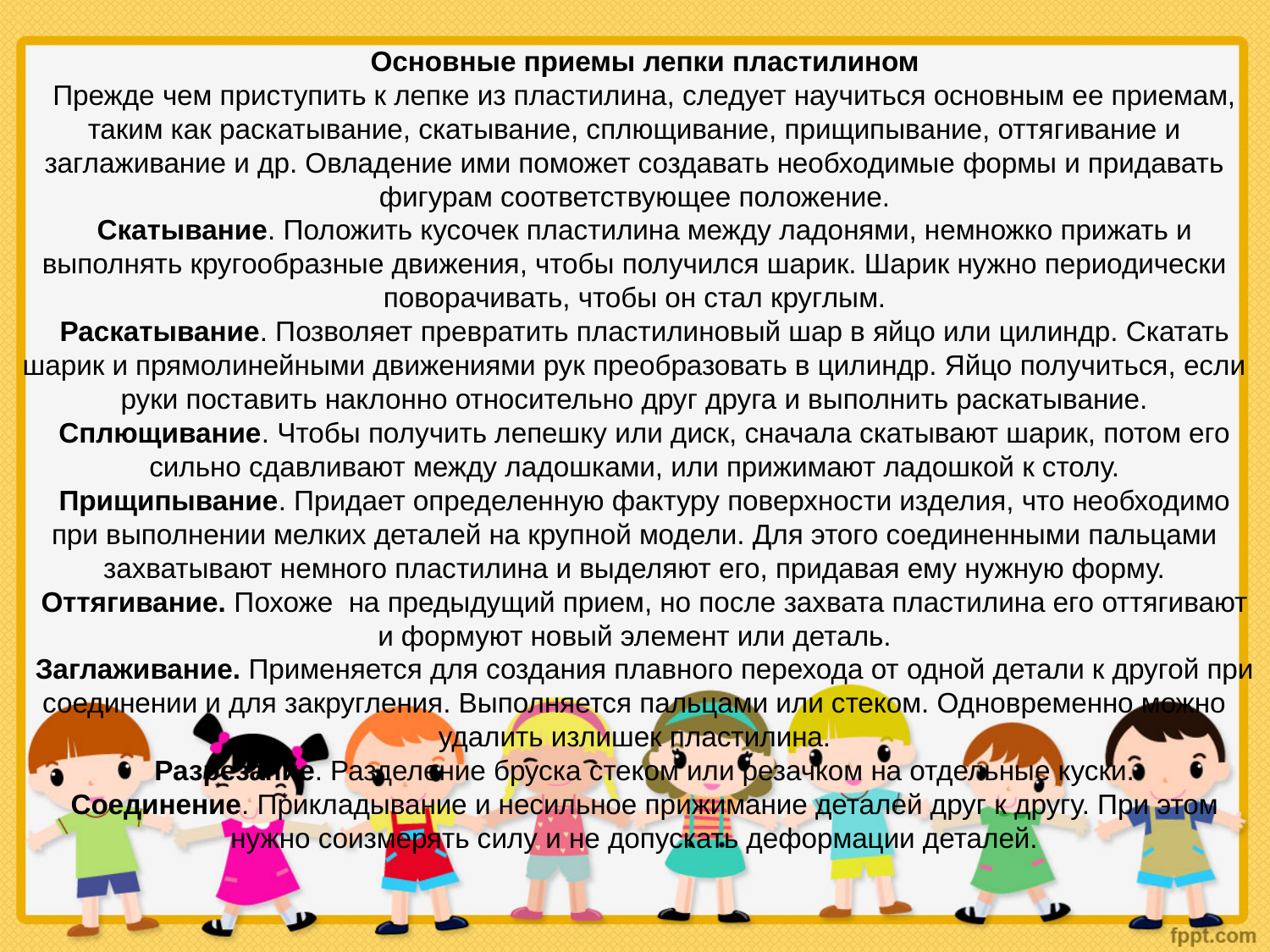

Основные приемы лепки пластилином
Прежде чем приступить к лепке из пластилина, следует научиться основным ее приемам, таким как раскатывание, скатывание, сплющивание, прищипывание, оттягивание и заглаживание и др. Овладение ими поможет создавать необходимые формы и придавать фигурам соответствующее положение.
Скатывание. Положить кусочек пластилина между ладонями, немножко прижать и выполнять кругообразные движения, чтобы получился шарик. Шарик нужно периодически поворачивать, чтобы он стал круглым.
Раскатывание. Позволяет превратить пластилиновый шар в яйцо или цилиндр. Скатать шарик и прямолинейными движениями рук преобразовать в цилиндр. Яйцо получиться, если руки поставить наклонно относительно друг друга и выполнить раскатывание.
Сплющивание. Чтобы получить лепешку или диск, сначала скатывают шарик, потом его сильно сдавливают между ладошками, или прижимают ладошкой к столу.
Прищипывание. Придает определенную фактуру поверхности изделия, что необходимо при выполнении мелких деталей на крупной модели. Для этого соединенными пальцами захватывают немного пластилина и выделяют его, придавая ему нужную форму.
Оттягивание. Похоже  на предыдущий прием, но после захвата пластилина его оттягивают и формуют новый элемент или деталь.
Заглаживание. Применяется для создания плавного перехода от одной детали к другой при соединении и для закругления. Выполняется пальцами или стеком. Одновременно можно удалить излишек пластилина.
Разрезание. Разделение бруска стеком или резачком на отдельные куски.
Соединение. Прикладывание и несильное прижимание деталей друг к другу. При этом нужно соизмерять силу и не допускать деформации деталей.